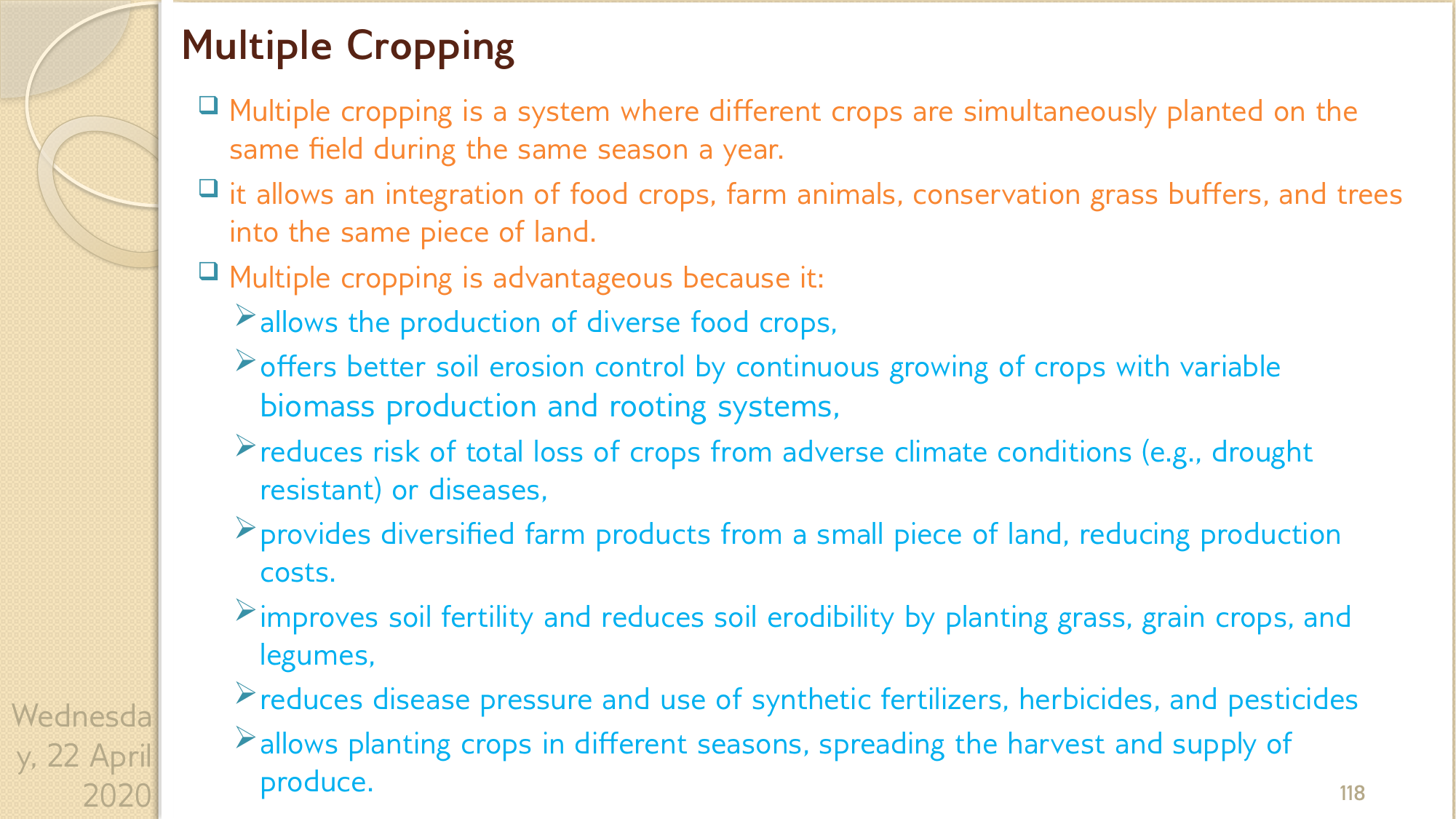

# Multiple Cropping
Multiple cropping is a system where different crops are simultaneously planted on the same field during the same season a year.
it allows an integration of food crops, farm animals, conservation grass buffers, and trees into the same piece of land.
Multiple cropping is advantageous because it:
allows the production of diverse food crops,
offers better soil erosion control by continuous growing of crops with variable biomass production and rooting systems,
reduces risk of total loss of crops from adverse climate conditions (e.g., drought resistant) or diseases,
provides diversified farm products from a small piece of land, reducing production costs.
improves soil fertility and reduces soil erodibility by planting grass, grain crops, and legumes,
reduces disease pressure and use of synthetic fertilizers, herbicides, and pesticides
allows planting crops in different seasons, spreading the harvest and supply of produce.

118
Wednesday, 22 April 2020